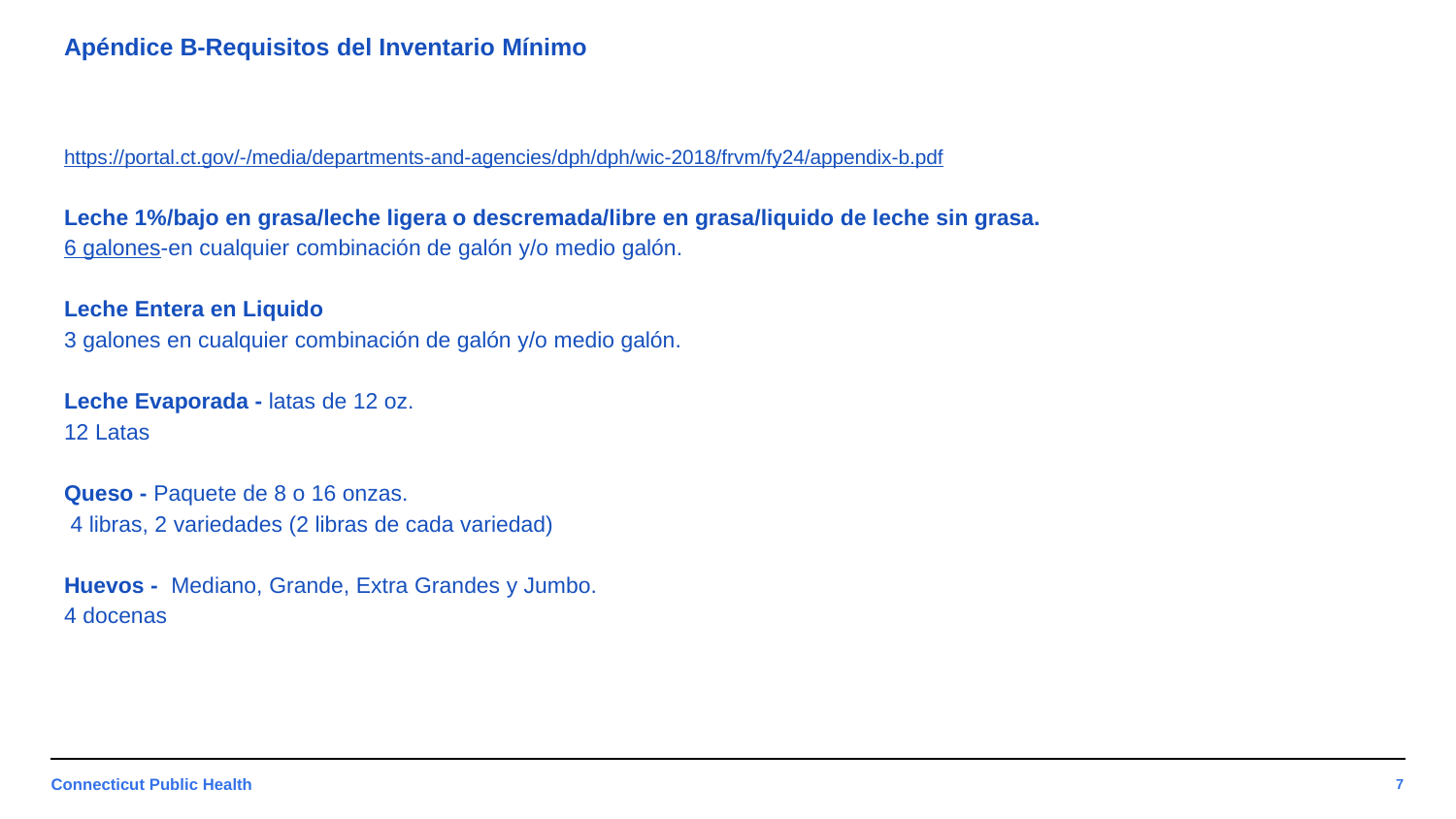

# Apéndice B-Requisitos del Inventario Mínimo
https://portal.ct.gov/-/media/departments-and-agencies/dph/dph/wic-2018/frvm/fy24/appendix-b.pdf

Leche 1%/bajo en grasa/leche ligera o descremada/libre en grasa/liquido de leche sin grasa.
6 galones-en cualquier combinación de galón y/o medio galón.

Leche Entera en Liquido
3 galones en cualquier combinación de galón y/o medio galón.

Leche Evaporada - latas de 12 oz.
12 Latas

Queso - Paquete de 8 o 16 onzas.
 4 libras, 2 variedades (2 libras de cada variedad)

Huevos -  Mediano, Grande, Extra Grandes y Jumbo.
4 docenas